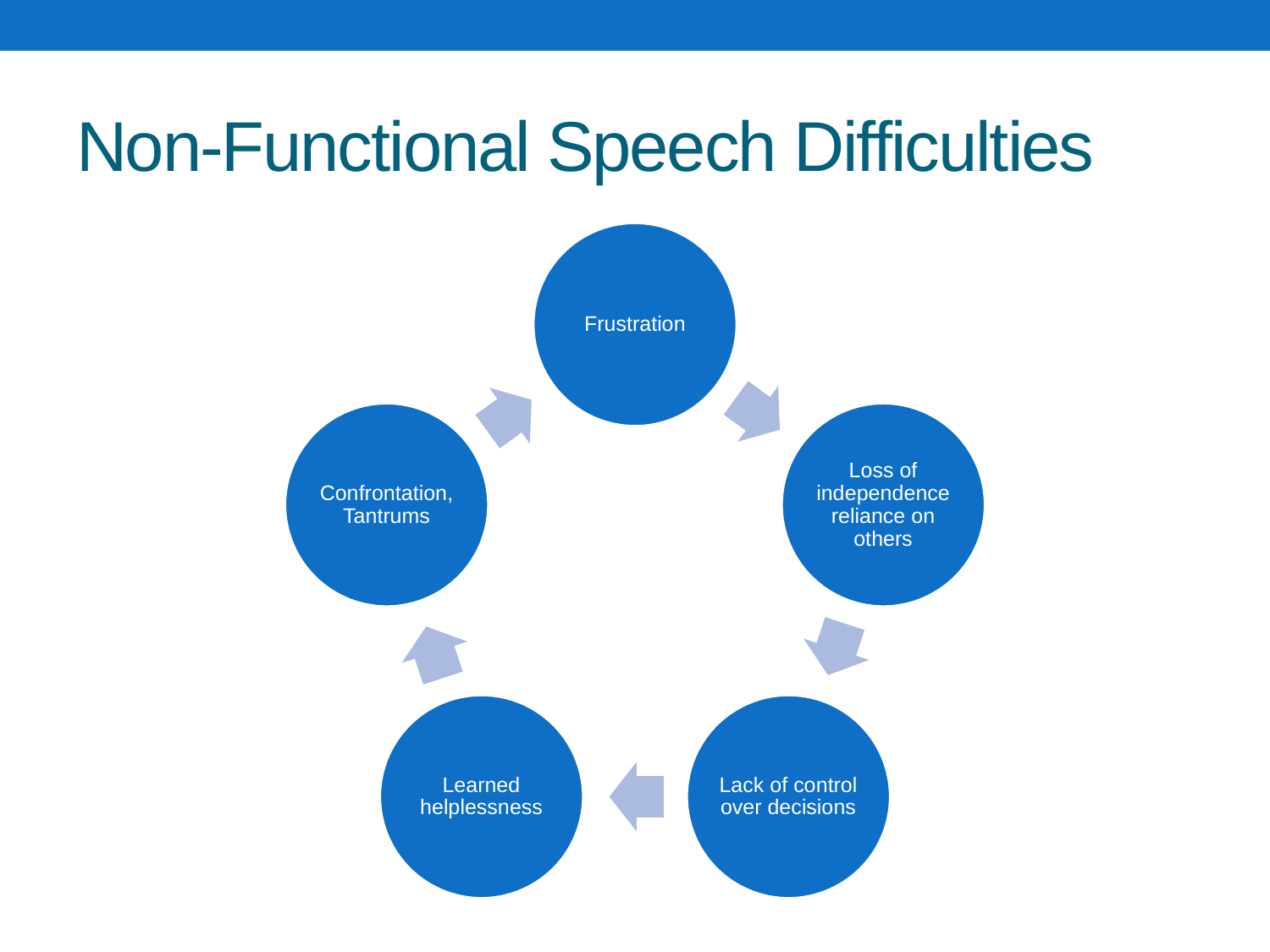

# Non-Functional Speech Difficulties
Frustration

Loss of independence reliance on others

Lack of control over decisions

Learned helplessness

Confrontation, Tantrums